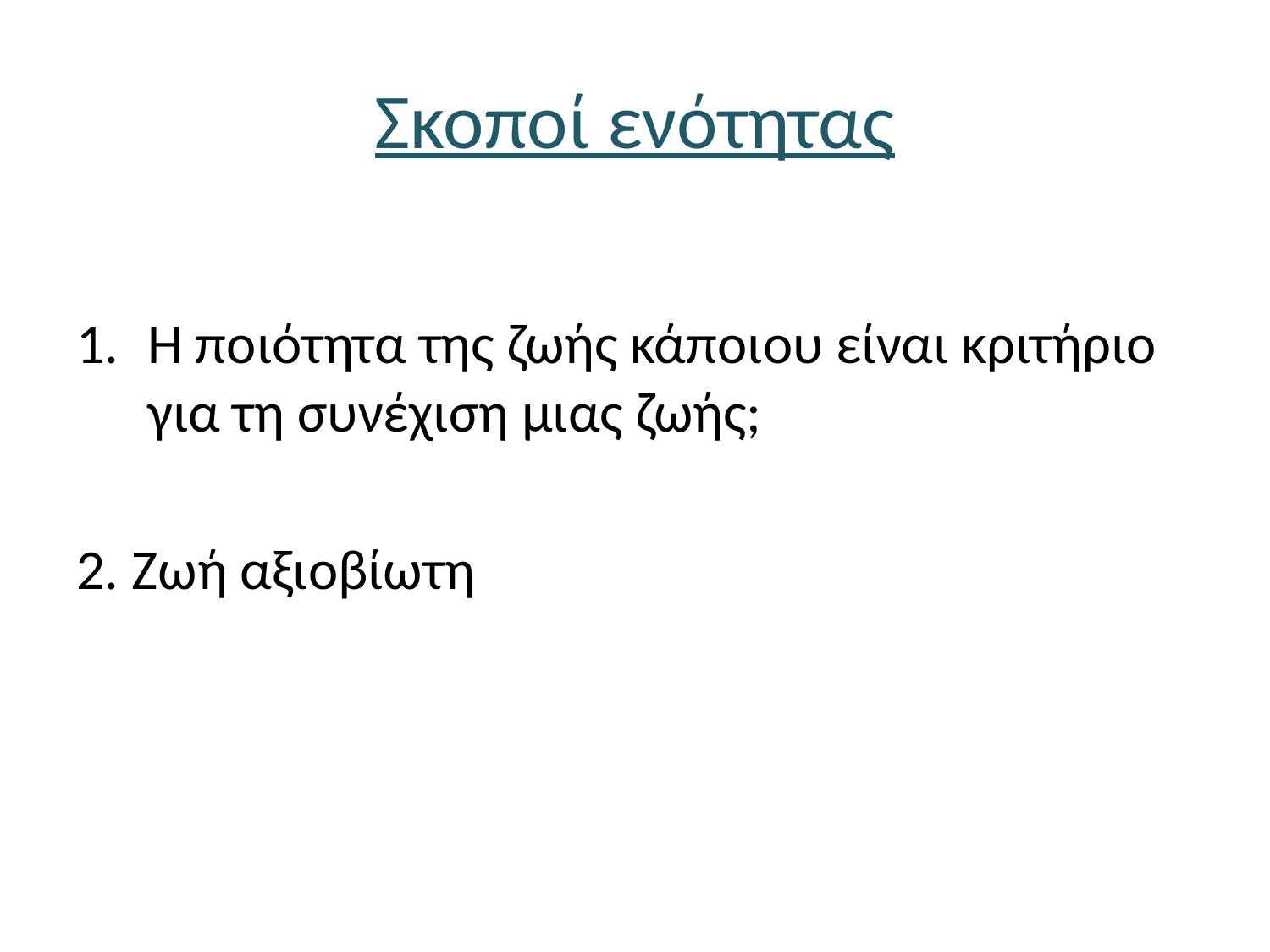

# Σκοποί ενότητας

Η ποιότητα της ζωής κάποιου είναι κριτήριο για τη συνέχιση μιας ζωής;

2. Ζωή αξιοβίωτη